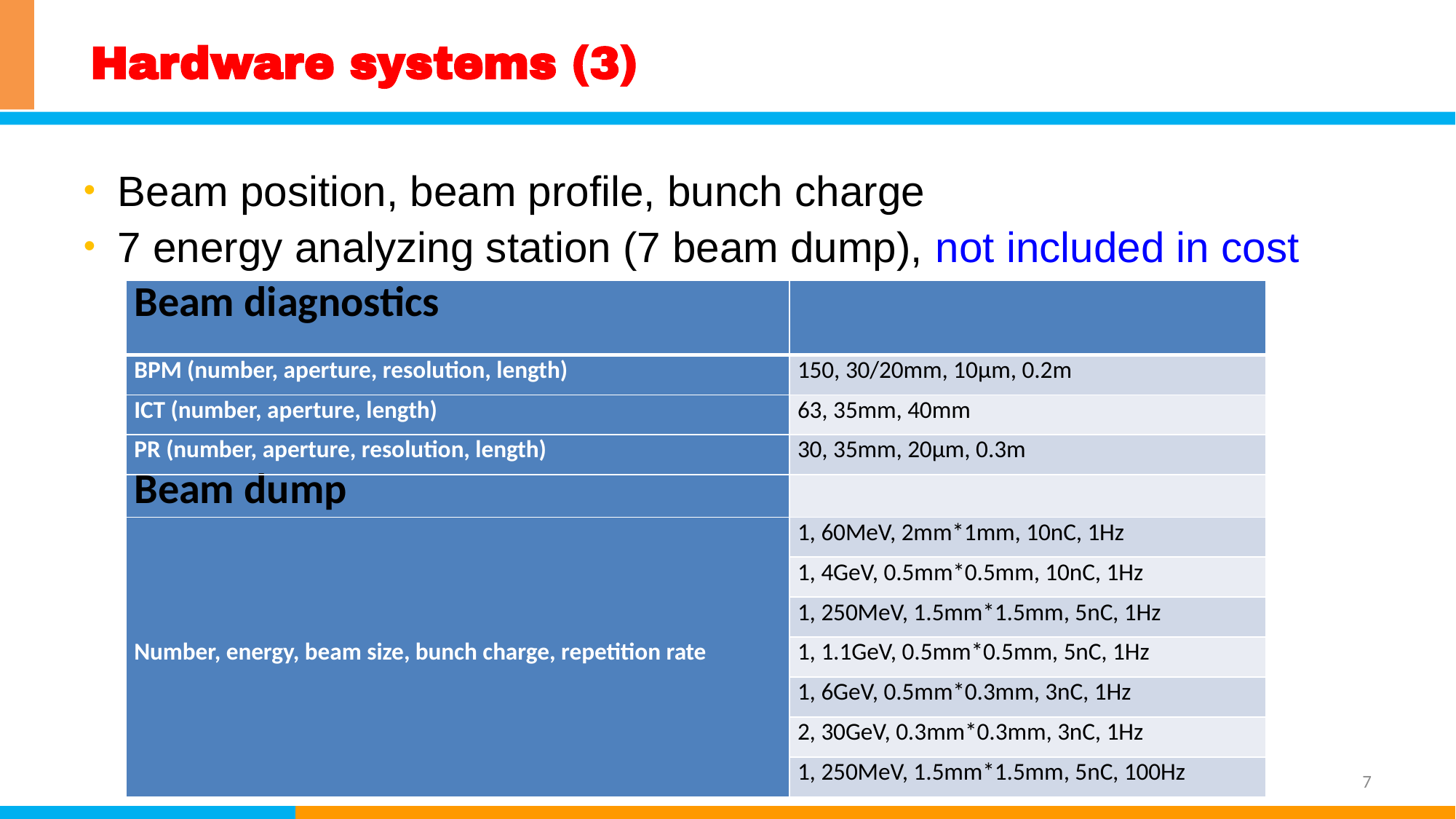

# Hardware systems (3)
Beam position, beam profile, bunch charge
7 energy analyzing station (7 beam dump), not included in cost
| Beam diagnostics |  |
| --- | --- |
| BPM (number, aperture, resolution, length) | 150, 30/20mm, 10μm, 0.2m |
| ICT (number, aperture, length) | 63, 35mm, 40mm |
| PR (number, aperture, resolution, length) | 30, 35mm, 20μm, 0.3m |
| Beam dump |  |
| Number, energy, beam size, bunch charge, repetition rate | 1, 60MeV, 2mm\*1mm, 10nC, 1Hz |
|  | 1, 4GeV, 0.5mm\*0.5mm, 10nC, 1Hz |
|  | 1, 250MeV, 1.5mm\*1.5mm, 5nC, 1Hz |
|  | 1, 1.1GeV, 0.5mm\*0.5mm, 5nC, 1Hz |
|  | 1, 6GeV, 0.5mm\*0.3mm, 3nC, 1Hz |
|  | 2, 30GeV, 0.3mm\*0.3mm, 3nC, 1Hz |
|  | 1, 250MeV, 1.5mm\*1.5mm, 5nC, 100Hz |
7
CEPC Accelerator TDR International Review